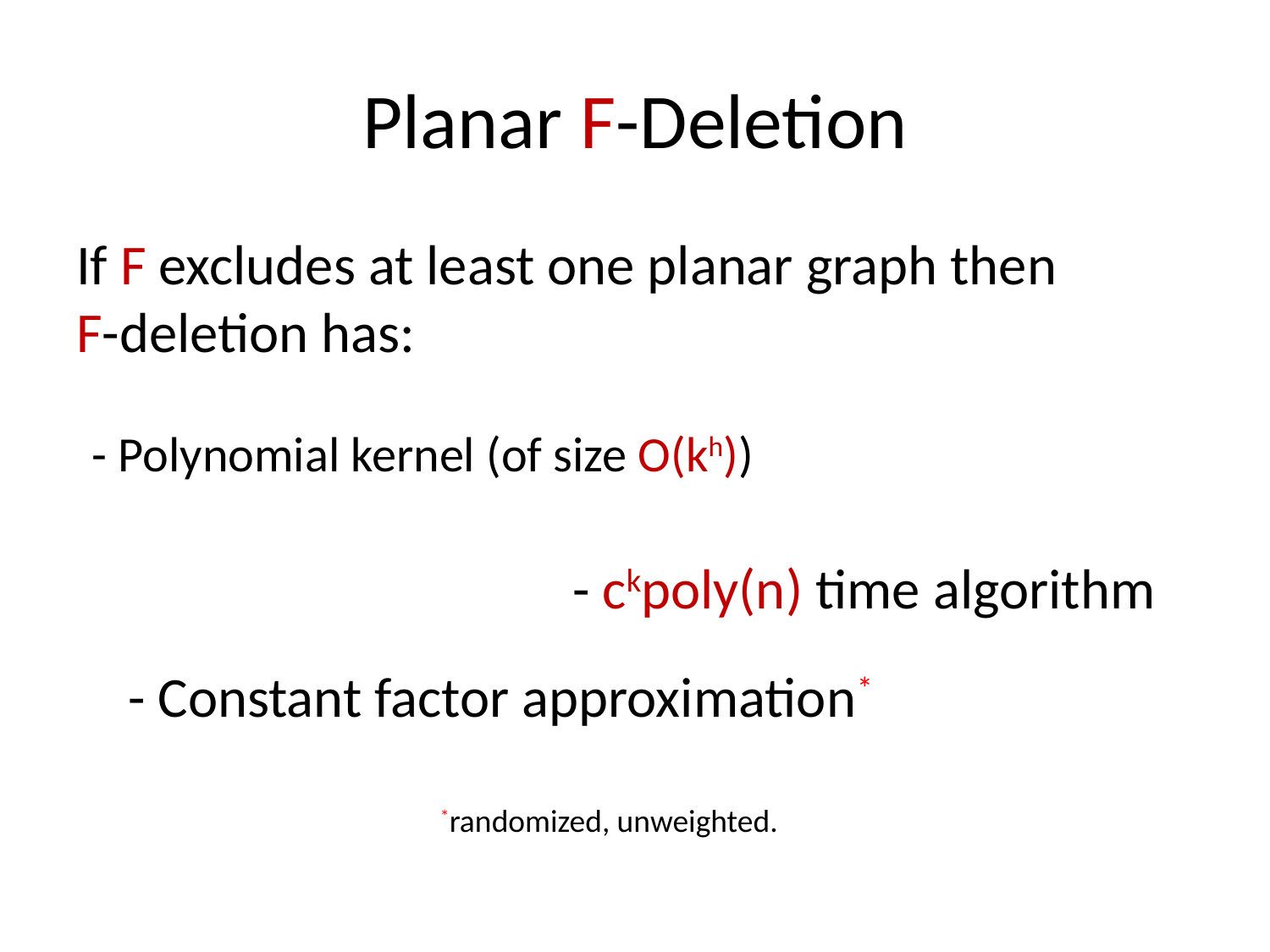

# Planar F-Deletion
If F excludes at least one planar graph then
F-deletion has:
- Polynomial kernel (of size O(kh))
- ckpoly(n) time algorithm
- Constant factor approximation*
*randomized, unweighted.